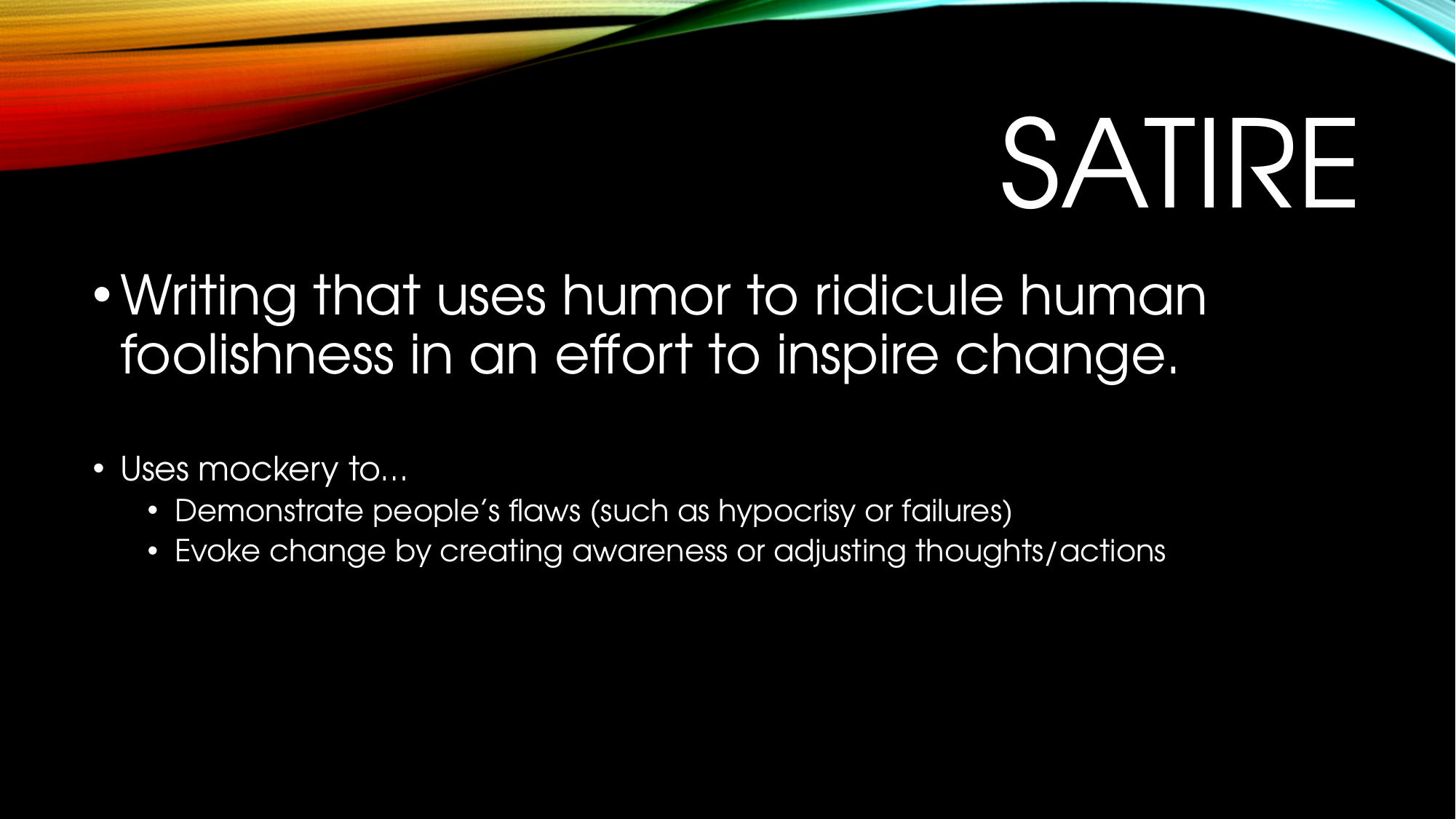

# satire
Writing that uses humor to ridicule human foolishness in an effort to inspire change.

Uses mockery to…
Demonstrate people’s flaws (such as hypocrisy or failures)
Evoke change by creating awareness or adjusting thoughts/actions